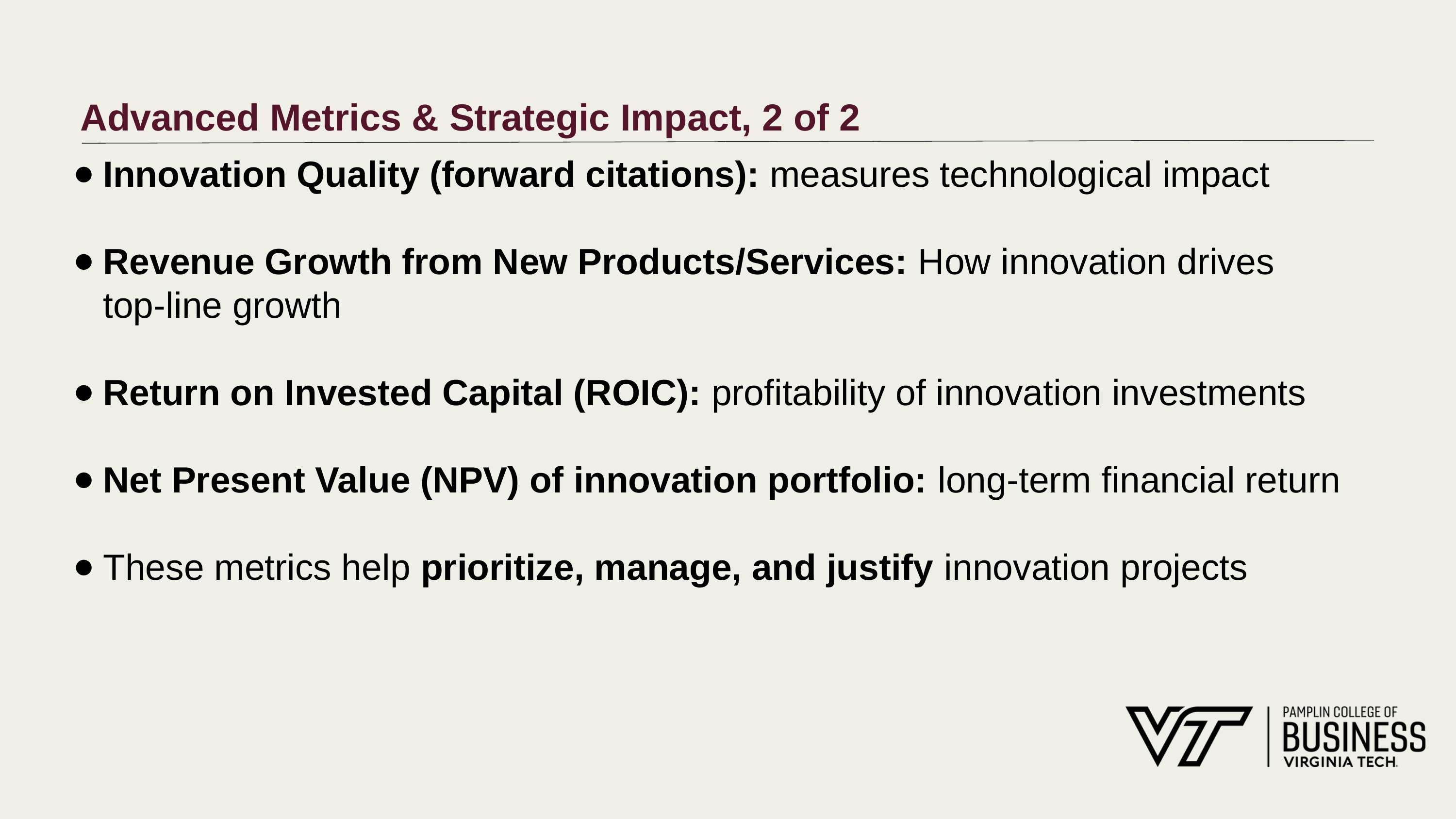

# Advanced Metrics & Strategic Impact, 2 of 2
Innovation Quality (forward citations): measures technological impact

Revenue Growth from New Products/Services: How innovation drives top-line growth

Return on Invested Capital (ROIC): profitability of innovation investments

Net Present Value (NPV) of innovation portfolio: long-term financial return

These metrics help prioritize, manage, and justify innovation projects